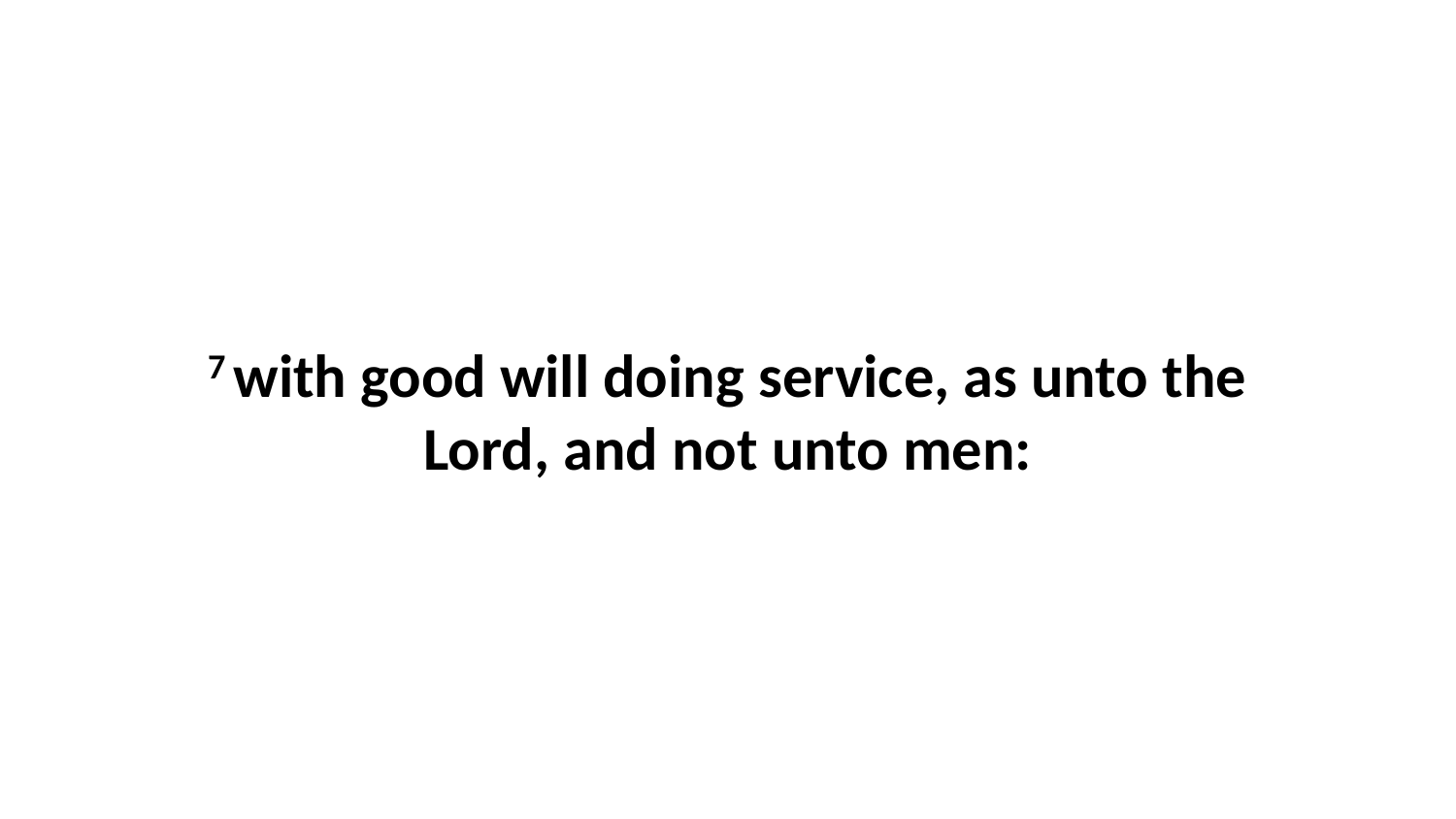

7 with good will doing service, as unto the Lord, and not unto men: